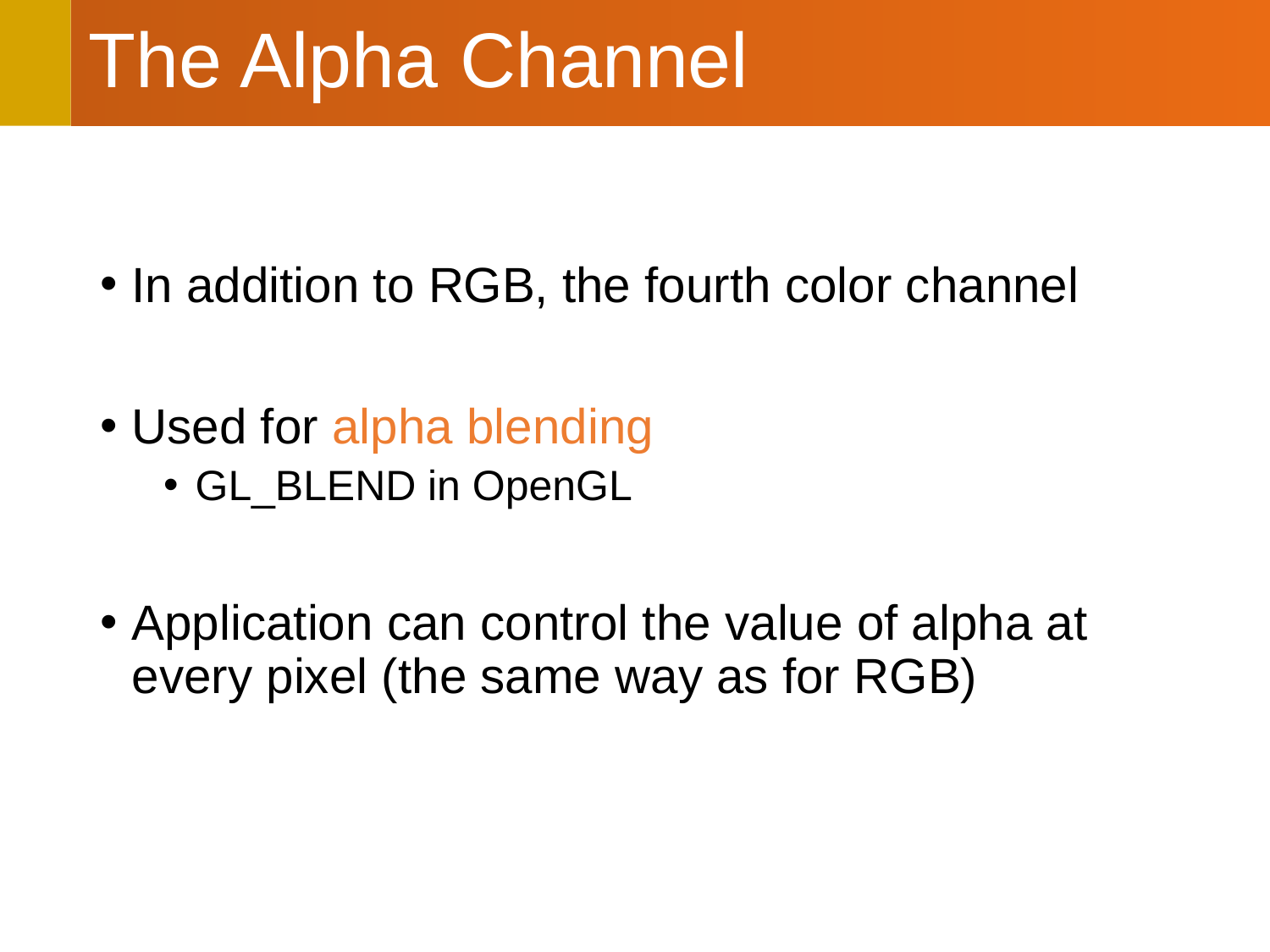

# The Alpha Channel
In addition to RGB, the fourth color channel

Used for alpha blending
GL_BLEND in OpenGL

Application can control the value of alpha at every pixel (the same way as for RGB)